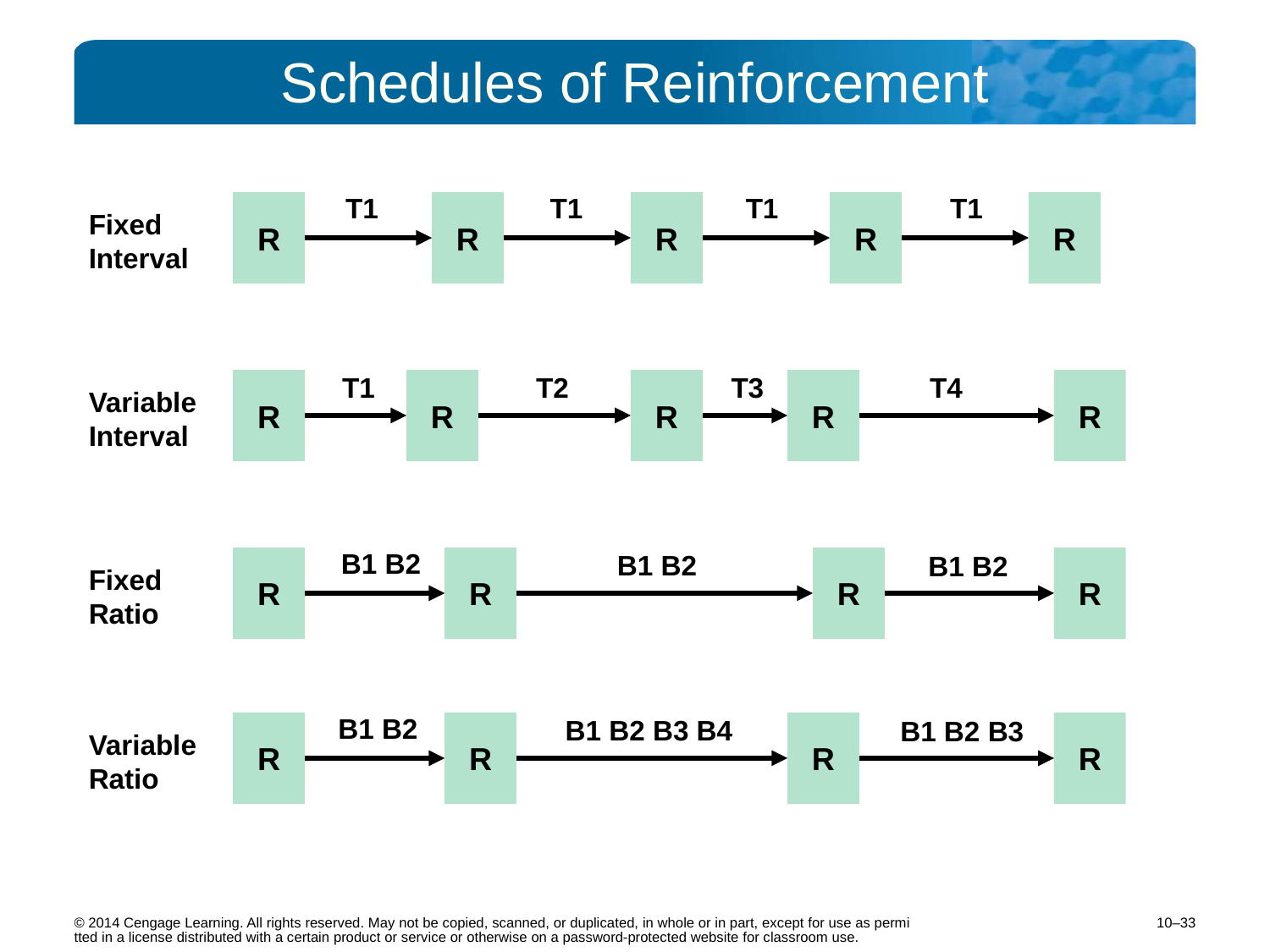

# Schedules of Reinforcement
T1
T1
T1
T1
R
R
R
R
R
Fixed Interval
T1
T2
T3
T4
R
R
R
R
R
Variable Interval
B1 B2
B1 B2
B1 B2
R
R
R
R
Fixed
Ratio
B1 B2
B1 B2 B3 B4
B1 B2 B3
R
R
R
R
Variable
Ratio
10–33
© 2014 Cengage Learning. All rights reserved. May not be copied, scanned, or duplicated, in whole or in part, except for use as permitted in a license distributed with a certain product or service or otherwise on a password-protected website for classroom use.